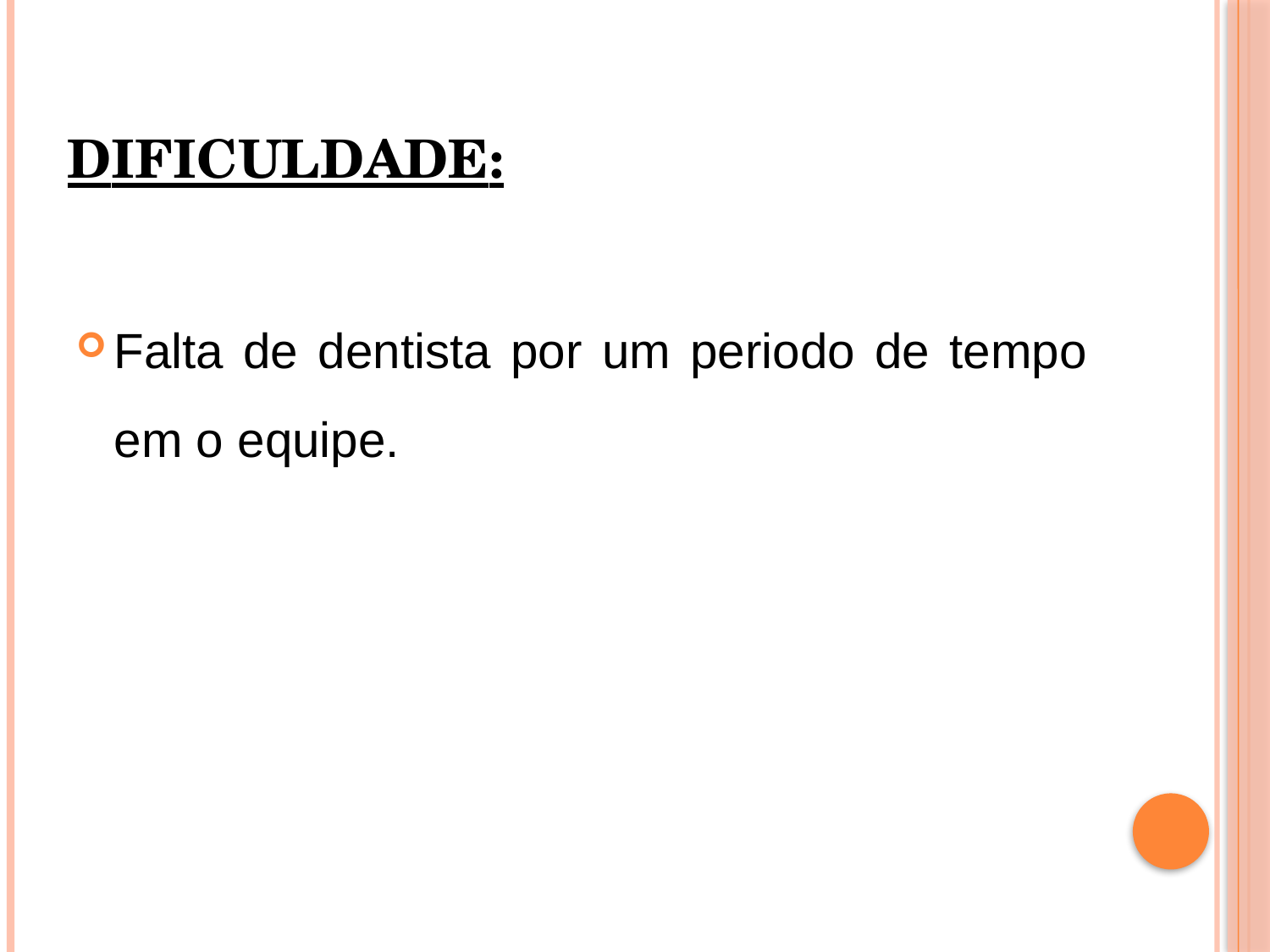

# Dificuldade:

Falta de dentista por um periodo de tempo em o equipe.